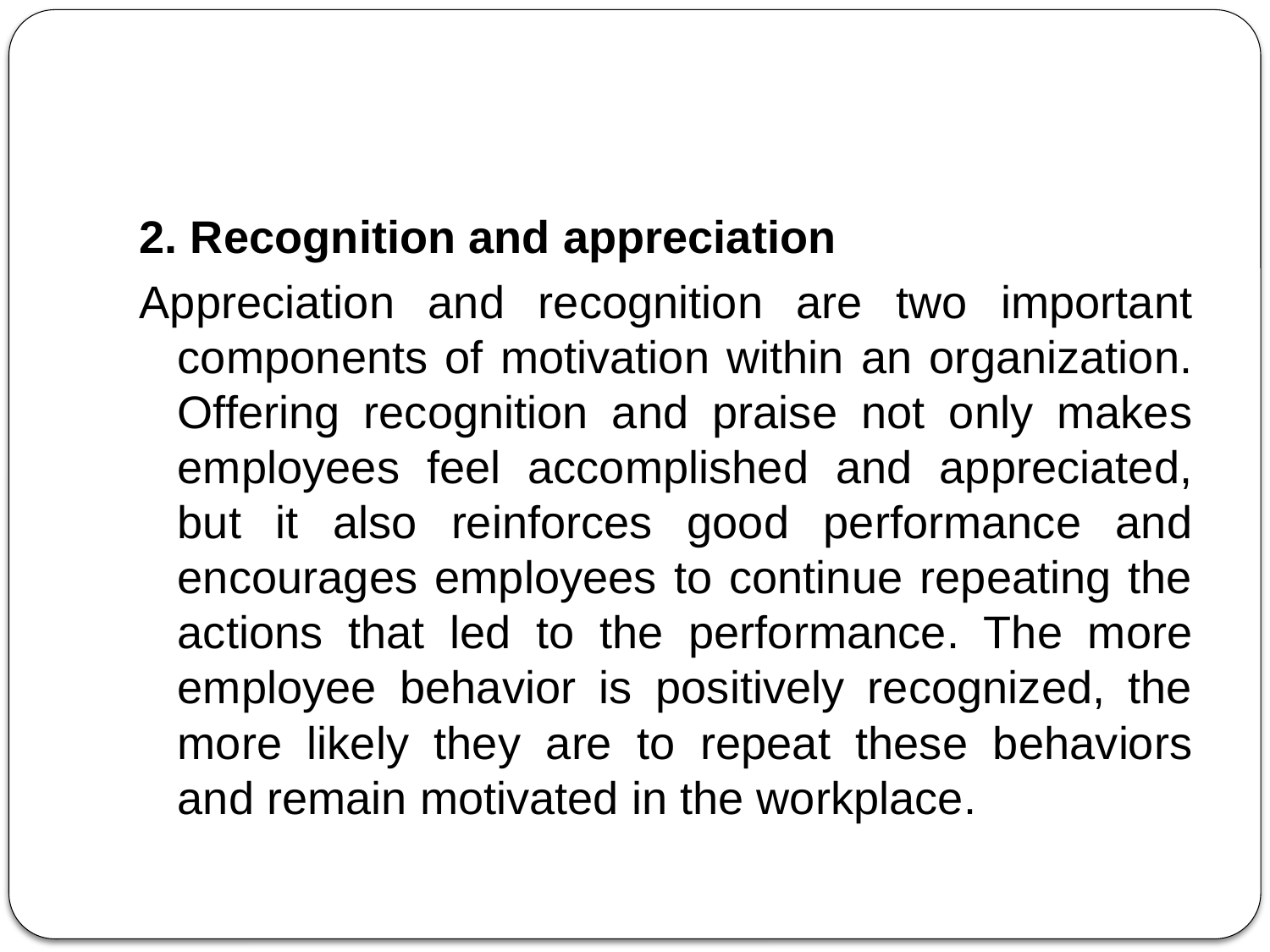

#
2. Recognition and appreciation
Appreciation and recognition are two important components of motivation within an organization. Offering recognition and praise not only makes employees feel accomplished and appreciated, but it also reinforces good performance and encourages employees to continue repeating the actions that led to the performance. The more employee behavior is positively recognized, the more likely they are to repeat these behaviors and remain motivated in the workplace.